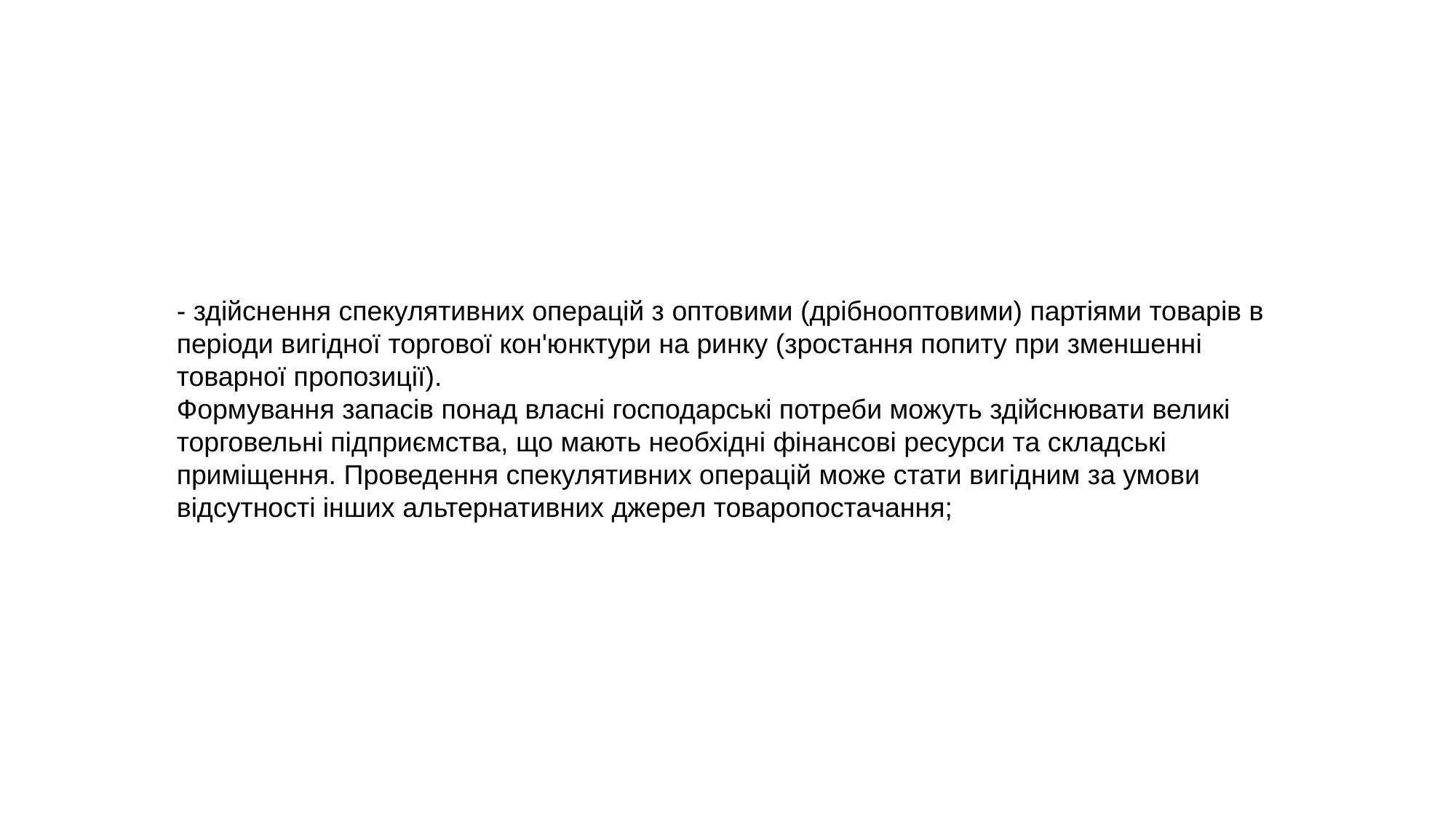

- здійснення спекулятивних операцій з оптовими (дрібнооптовими) партіями товарів в періоди вигідної торгової кон'юнктури на ринку (зростання попиту при зменшенні товарної пропозиції).
Формування запасів понад власні господарські потреби можуть здійснювати великі торговельні підприємства, що мають необхідні фінансові ресурси та складські приміщення. Проведення спекулятивних операцій може стати вигідним за умови відсутності інших альтернативних джерел товаропостачання;